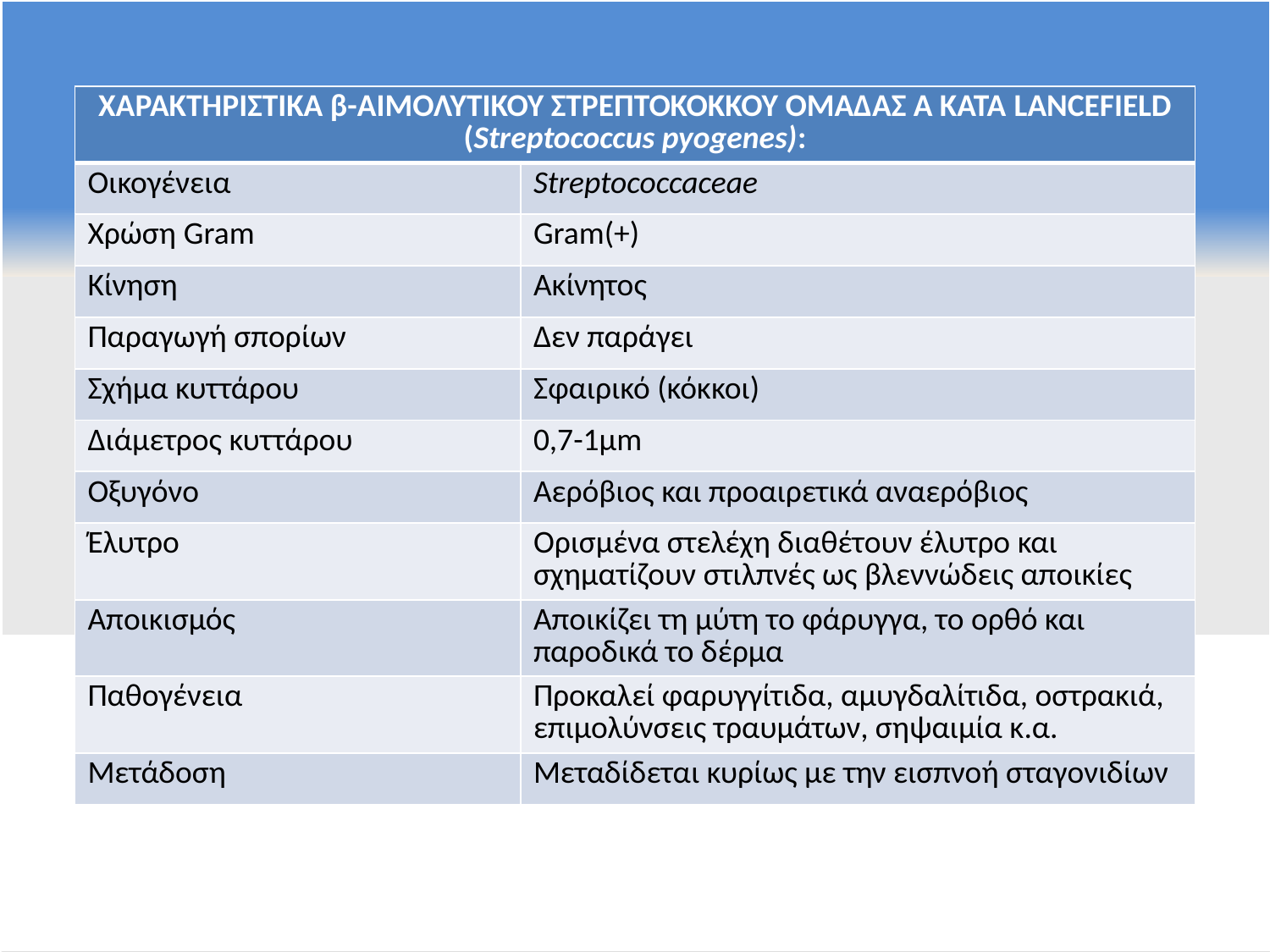

| ΧΑΡΑΚΤΗΡΙΣΤΙΚΑ β-ΑΙΜΟΛΥΤΙΚΟΥ ΣΤΡΕΠΤΟΚΟΚΚΟΥ ΟΜΑΔΑΣ Α ΚΑΤΑ LANCEFIELD (Streptococcus pyogenes): |  |
| --- | --- |
| Οικογένεια | Streptococcaceae |
| Χρώση Gram | Gram(+) |
| Κίνηση | Ακίνητος |
| Παραγωγή σπορίων | Δεν παράγει |
| Σχήμα κυττάρου | Σφαιρικό (κόκκοι) |
| Διάμετρος κυττάρου | 0,7-1μm |
| Οξυγόνο | Αερόβιος και προαιρετικά αναερόβιος |
| Έλυτρο | Ορισμένα στελέχη διαθέτουν έλυτρο και σχηματίζουν στιλπνές ως βλεννώδεις αποικίες |
| Αποικισμός | Αποικίζει τη μύτη το φάρυγγα, το ορθό και παροδικά το δέρμα |
| Παθογένεια | Προκαλεί φαρυγγίτιδα, αμυγδαλίτιδα, οστρακιά, επιμολύνσεις τραυμάτων, σηψαιμία κ.α. |
| Μετάδοση | Μεταδίδεται κυρίως με την εισπνοή σταγονιδίων |